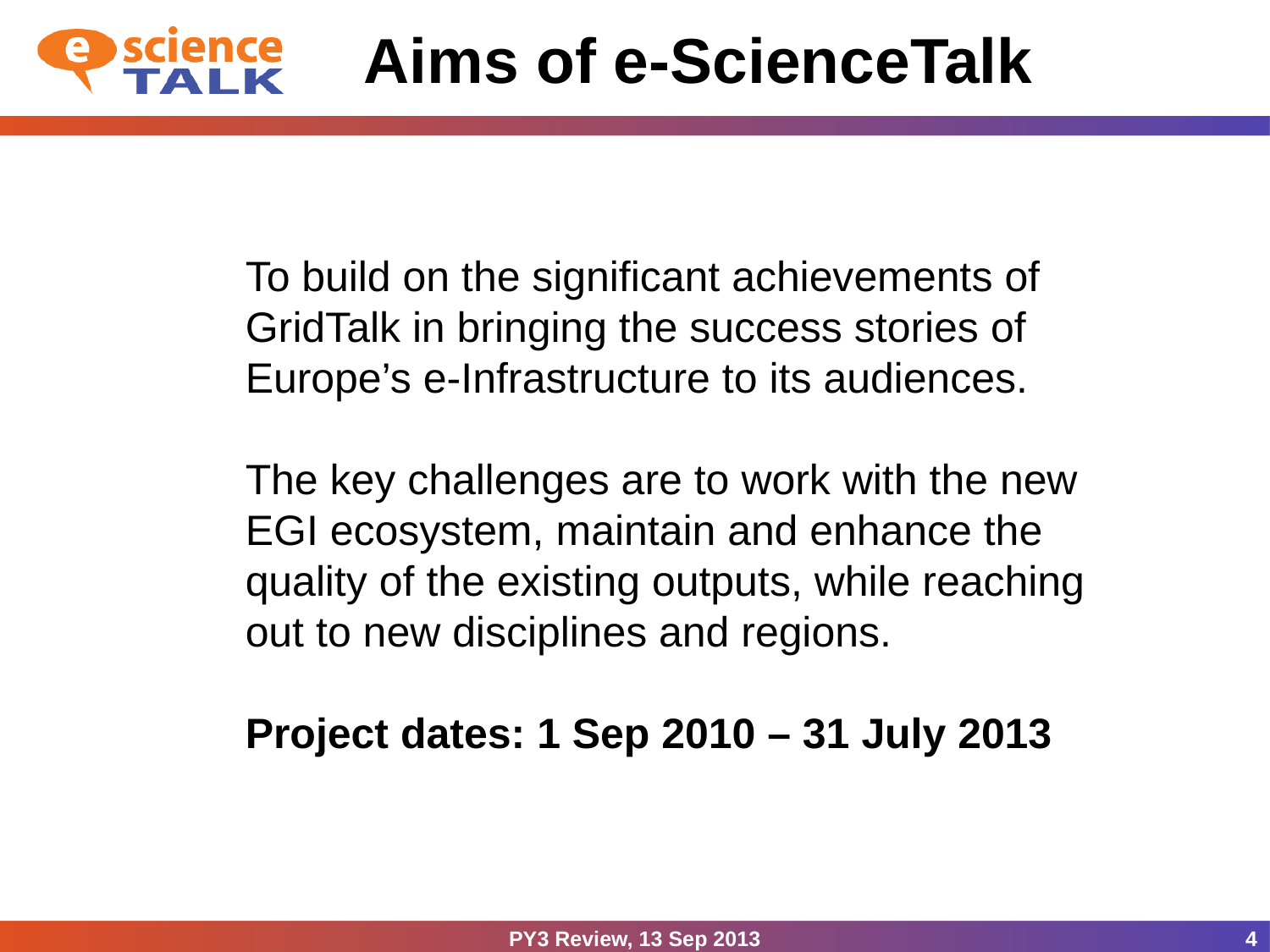

Aims of e-ScienceTalk
To build on the significant achievements of GridTalk in bringing the success stories of Europe’s e-Infrastructure to its audiences.

The key challenges are to work with the new EGI ecosystem, maintain and enhance the quality of the existing outputs, while reaching out to new disciplines and regions.

Project dates: 1 Sep 2010 – 31 July 2013
PY3 Review, 13 Sep 2013
4